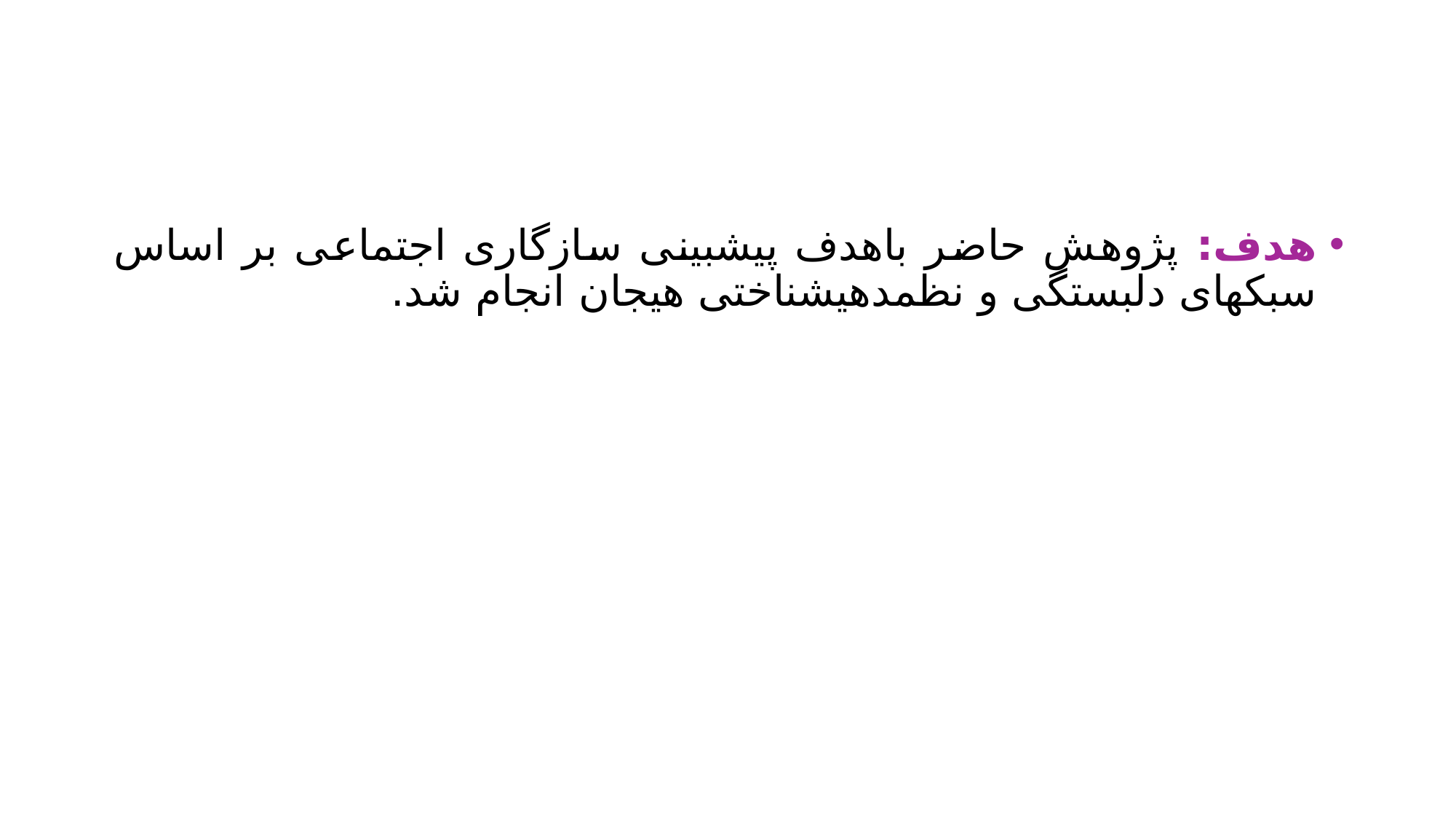

#
هدف: پژوهش حاضر باهدف پیشبینی سازگاری اجتماعی بر اساس سبکهای دلبستگی و نظمدهیشناختی هیجان انجام شد.